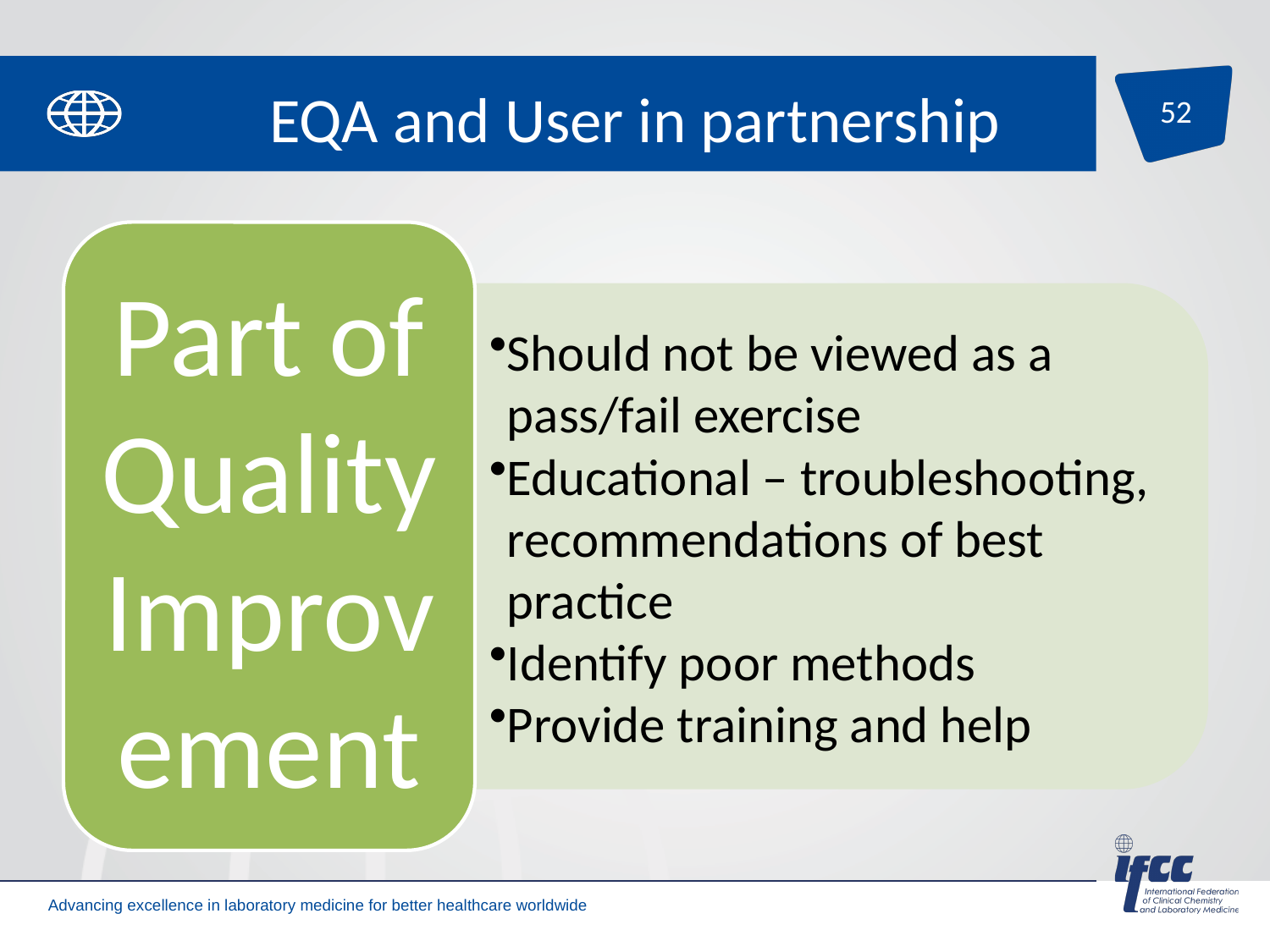

# EQA and User in partnership
Should not be viewed as a pass/fail exercise
Identify poor methods
Provide training and help